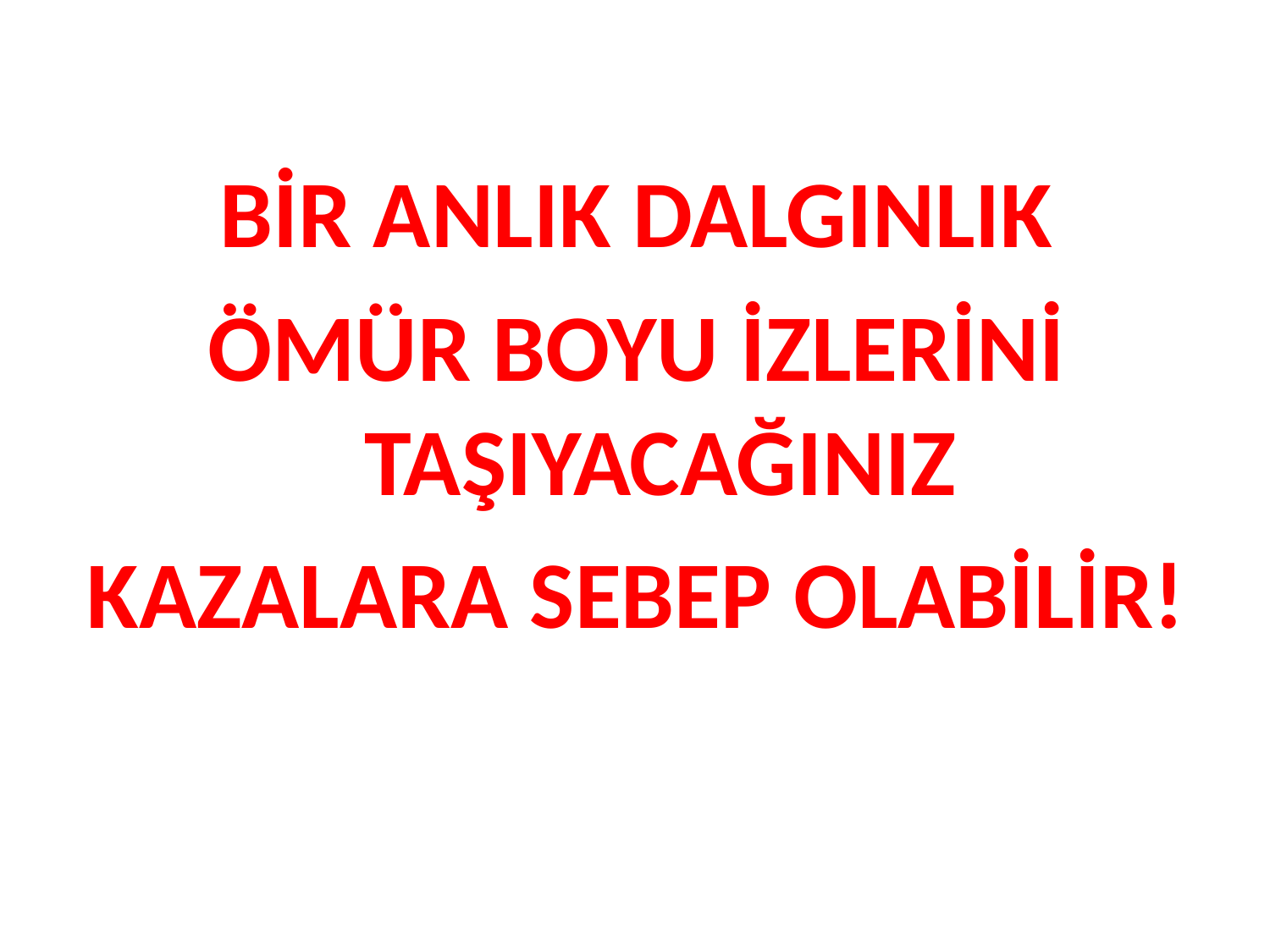

BİR ANLIK DALGINLIK
ÖMÜR BOYU İZLERİNİ TAŞIYACAĞINIZ
KAZALARA SEBEP OLABİLİR!